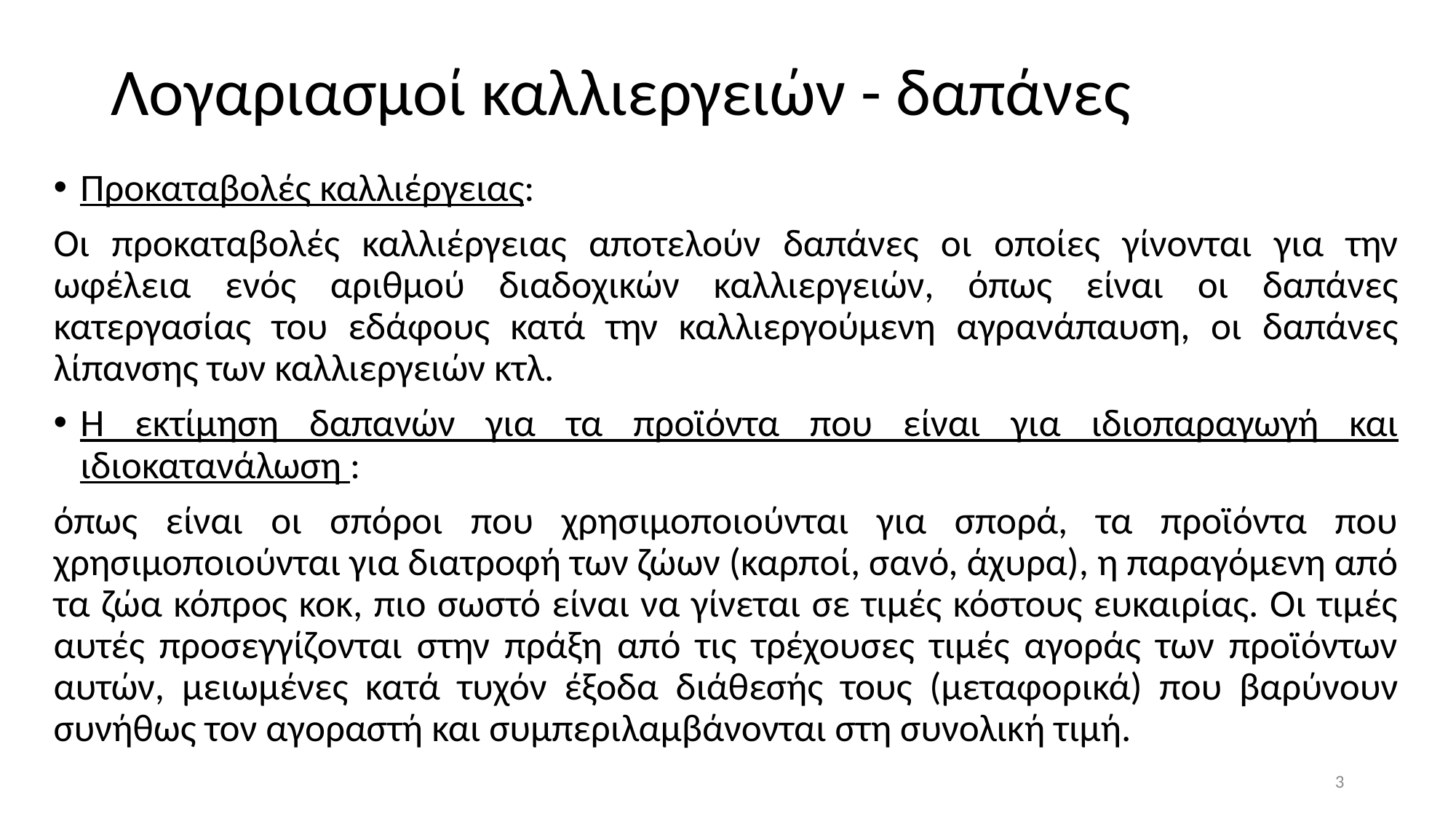

# Λογαριασμοί καλλιεργειών - δαπάνες
Προκαταβολές καλλιέργειας:
Οι προκαταβολές καλλιέργειας αποτελούν δαπάνες οι οποίες γίνονται για την ωφέλεια ενός αριθμού διαδοχικών καλλιεργειών, όπως είναι οι δαπάνες κατεργασίας του εδάφους κατά την καλλιεργούμενη αγρανάπαυση, οι δαπάνες λίπανσης των καλλιεργειών κτλ.
Η εκτίμηση δαπανών για τα προϊόντα που είναι για ιδιοπαραγωγή και ιδιοκατανάλωση :
όπως είναι οι σπόροι που χρησιμοποιούνται για σπορά, τα προϊόντα που χρησιμοποιούνται για διατροφή των ζώων (καρποί, σανό, άχυρα), η παραγόμενη από τα ζώα κόπρος κοκ, πιο σωστό είναι να γίνεται σε τιμές κόστους ευκαιρίας. Οι τιμές αυτές προσεγγίζονται στην πράξη από τις τρέχουσες τιμές αγοράς των προϊόντων αυτών, μειωμένες κατά τυχόν έξοδα διάθεσής τους (μεταφορικά) που βαρύνουν συνήθως τον αγοραστή και συμπεριλαμβάνονται στη συνολική τιμή.
3